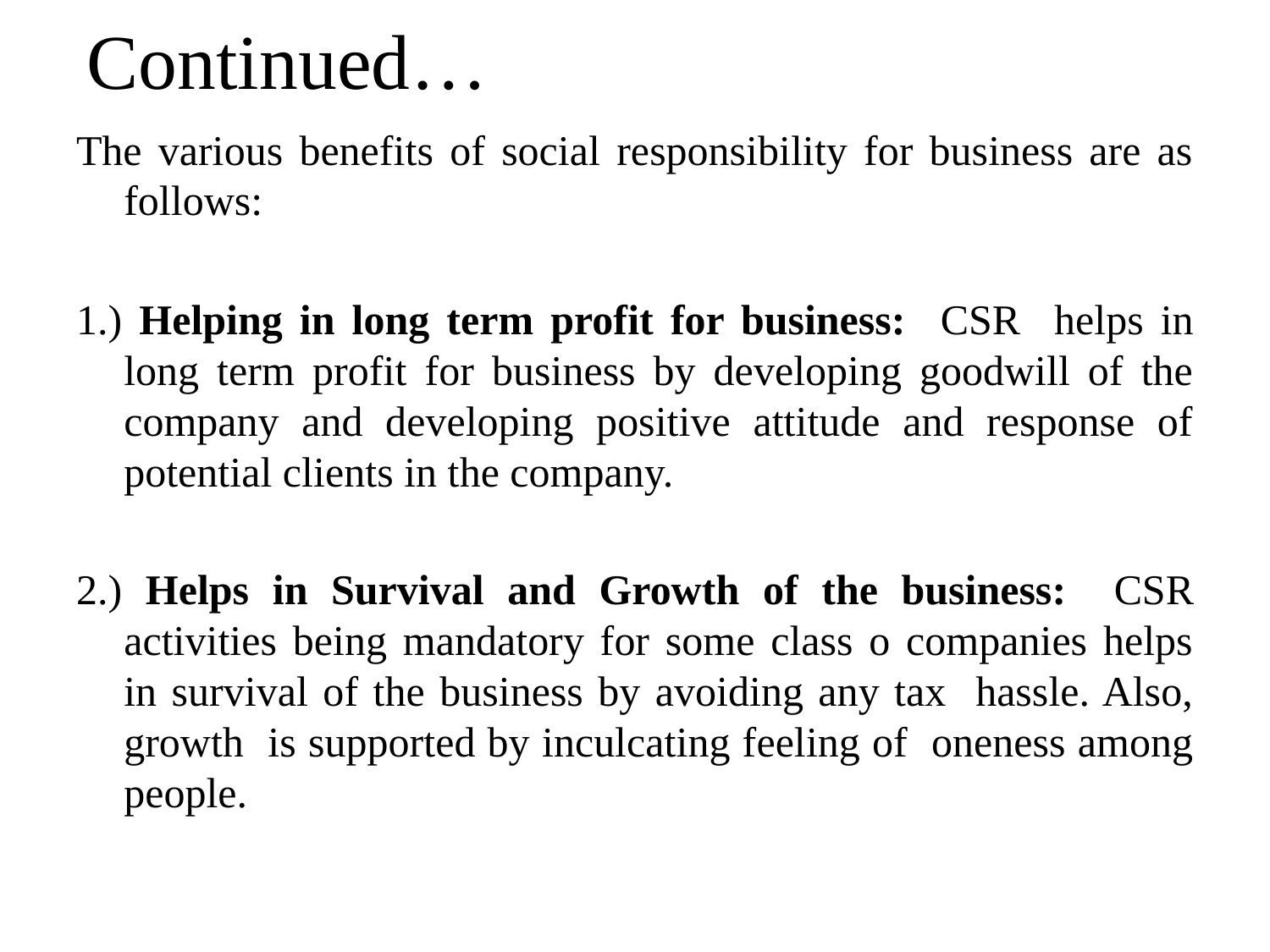

# Continued…
The various benefits of social responsibility for business are as follows:

1.) Helping in long term profit for business:  CSR  helps in long term profit for business by developing goodwill of the company and developing positive attitude and response of potential clients in the company.

2.) Helps in Survival and Growth of the business:  CSR activities being mandatory for some class o companies helps in survival of the business by avoiding any tax  hassle. Also, growth  is supported by inculcating feeling of  oneness among people.